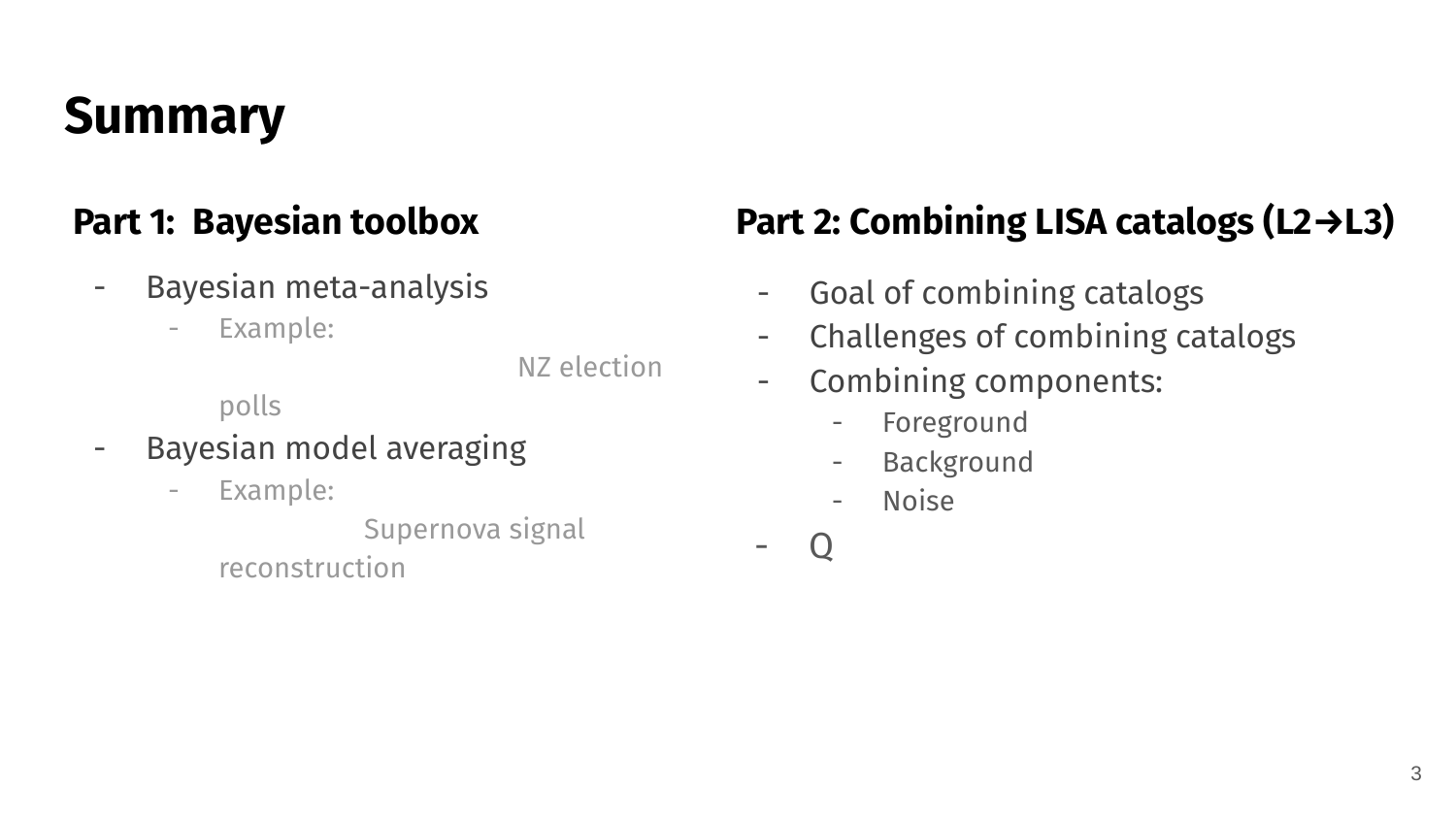

# Summary
Part 1:  Bayesian toolbox
Bayesian meta-analysis
Example: 					 NZ election polls
Bayesian model averaging
Example: 				Supernova signal reconstruction
Part 2: Combining LISA catalogs (L2→L3)
Goal of combining catalogs
Challenges of combining catalogs
Combining components:
Foreground
Background
Noise
Q
3